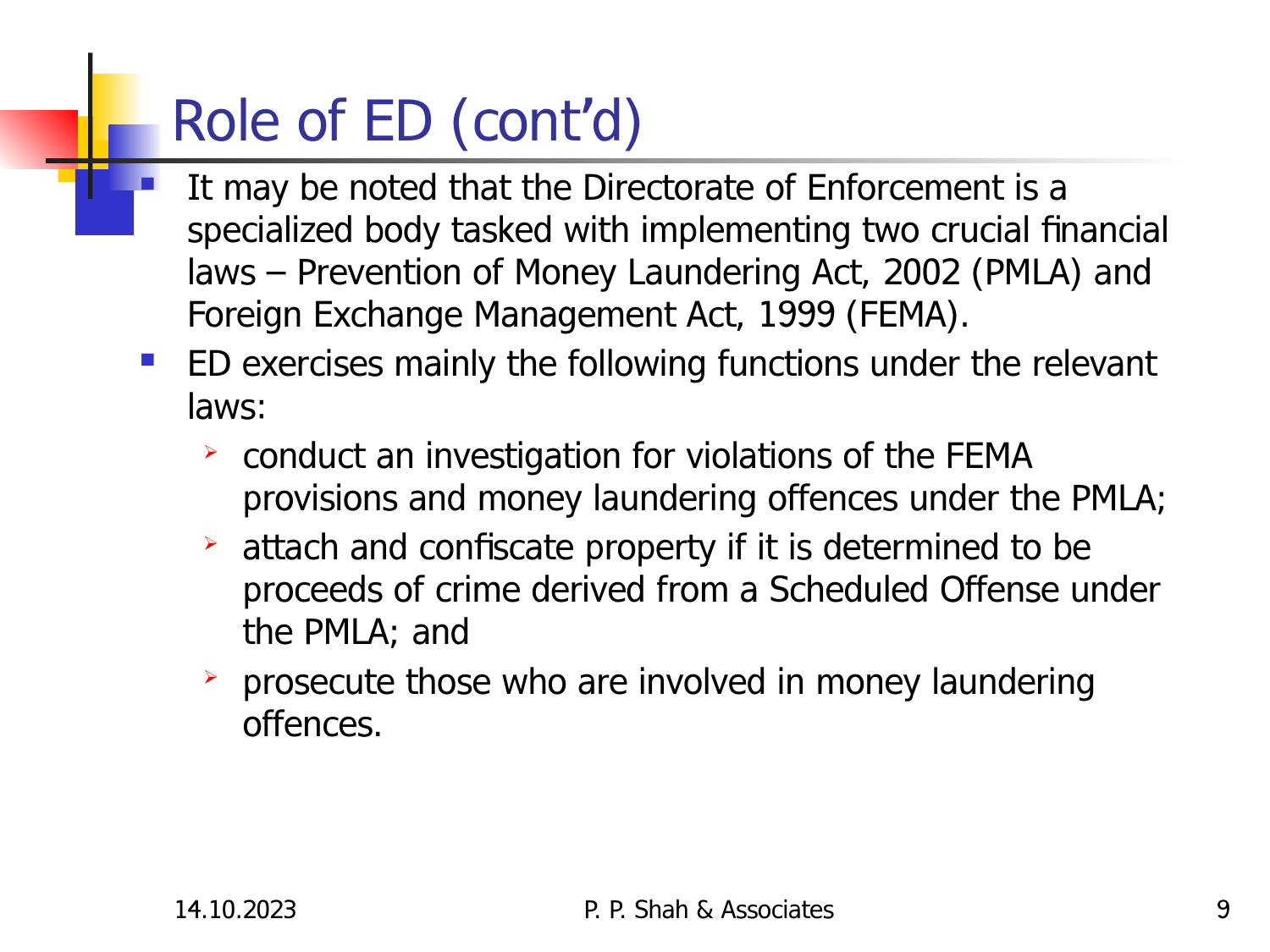

# Role of ED (cont’d)
It may be noted that the Directorate of Enforcement is a specialized body tasked with implementing two crucial financial laws – Prevention of Money Laundering Act, 2002 (PMLA) and Foreign Exchange Management Act, 1999 (FEMA).
ED exercises mainly the following functions under the relevant laws:
conduct an investigation for violations of the FEMA provisions and money laundering offences under the PMLA;
attach and confiscate property if it is determined to be proceeds of crime derived from a Scheduled Offense under the PMLA; and
prosecute those who are involved in money laundering offences.

14.10.2023
P. P. Shah & Associates
9